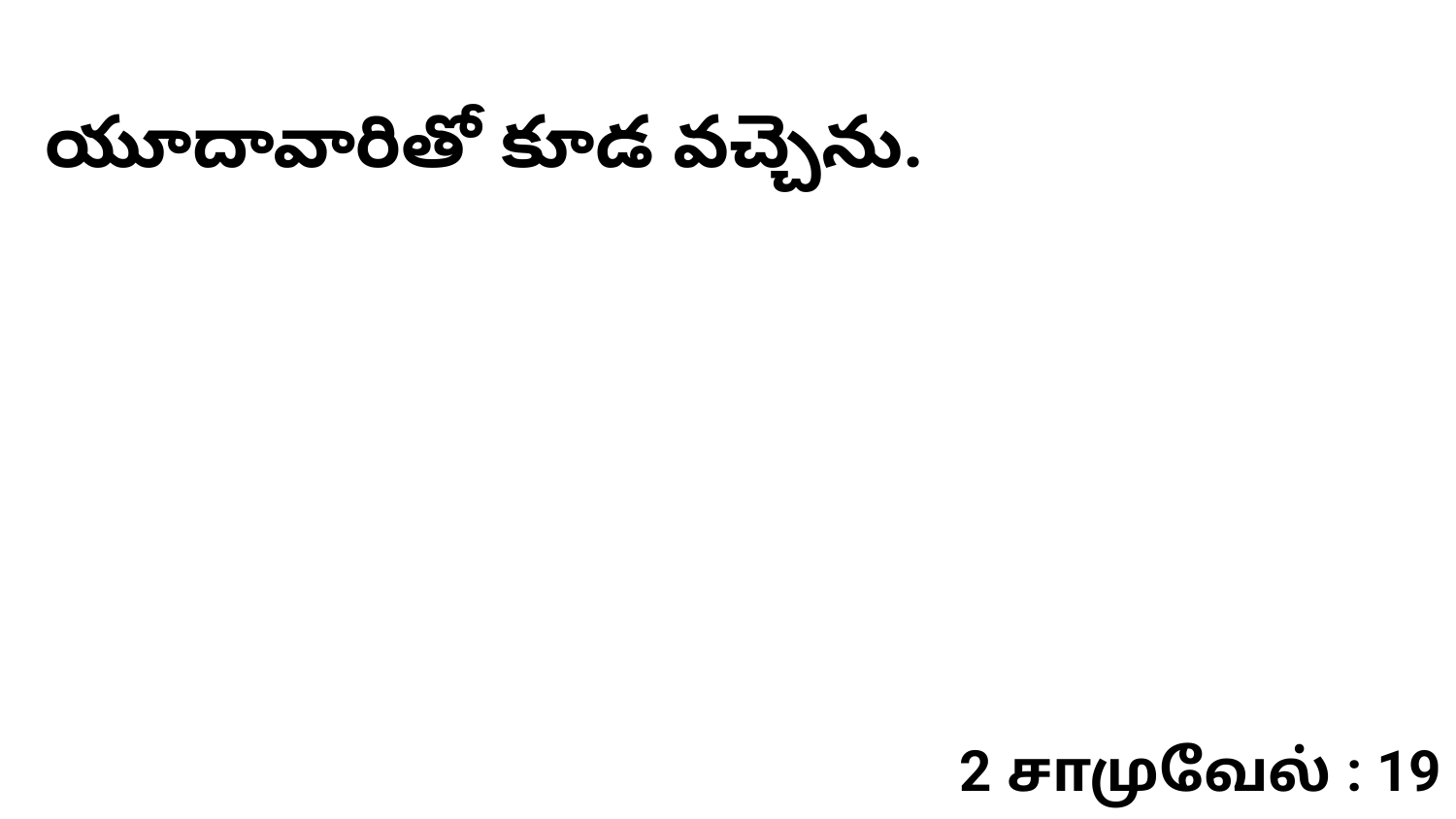

యూదావారితో కూడ వచ్చెను.
2 சாமுவேல் : 19